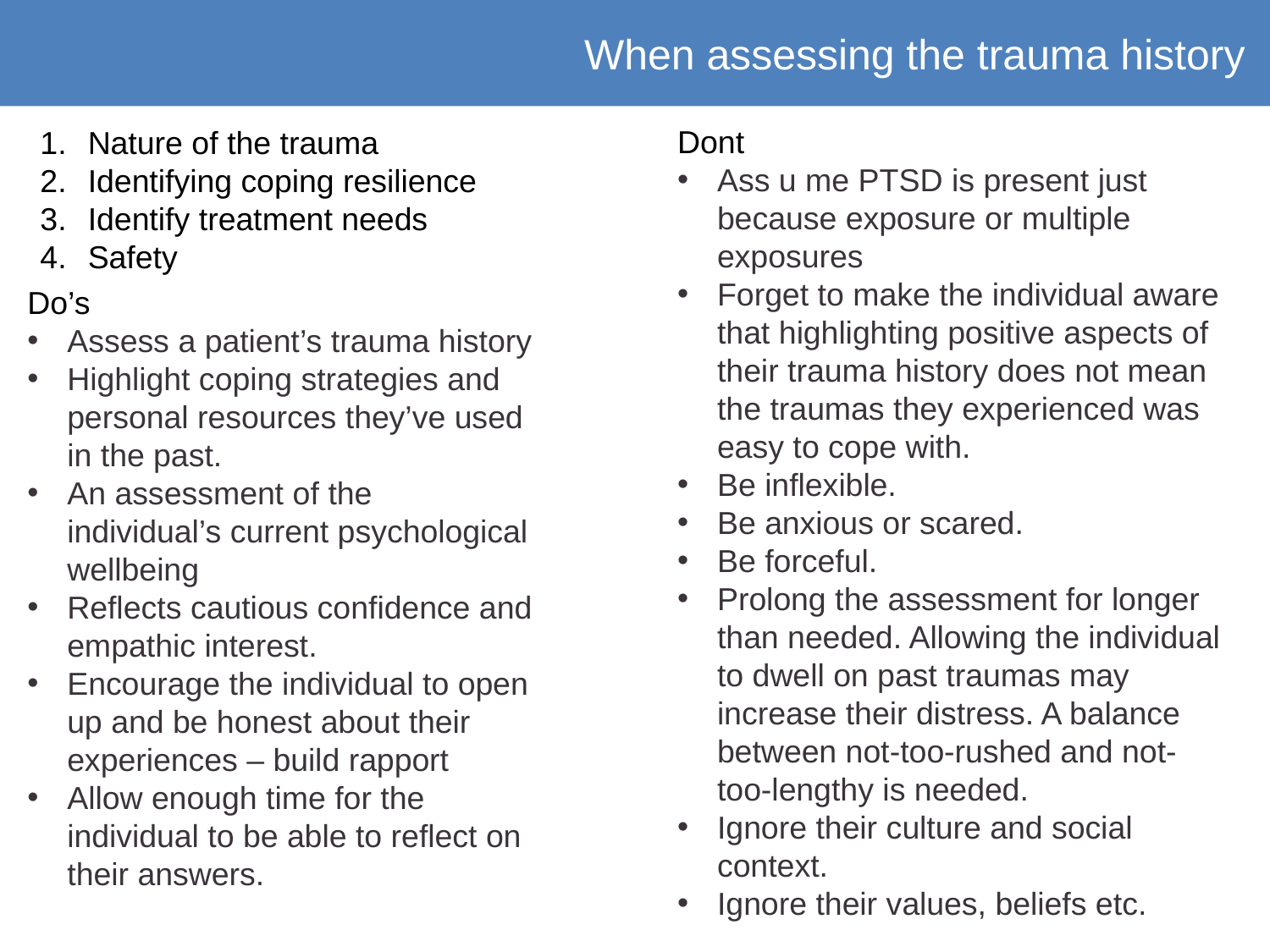

When assessing the trauma history
Dont
Ass u me PTSD is present just because exposure or multiple exposures
Forget to make the individual aware that highlighting positive aspects of their trauma history does not mean the traumas they experienced was easy to cope with.
Be inflexible.
Be anxious or scared.
Be forceful.
Prolong the assessment for longer than needed. Allowing the individual to dwell on past traumas may increase their distress. A balance between not-too-rushed and not-too-lengthy is needed.
Ignore their culture and social context.
Ignore their values, beliefs etc.
Nature of the trauma
Identifying coping resilience
Identify treatment needs
Safety
Do’s
Assess a patient’s trauma history
Highlight coping strategies and personal resources they’ve used in the past.
An assessment of the individual’s current psychological wellbeing
Reflects cautious confidence and empathic interest.
Encourage the individual to open up and be honest about their experiences – build rapport
Allow enough time for the individual to be able to reflect on their answers.